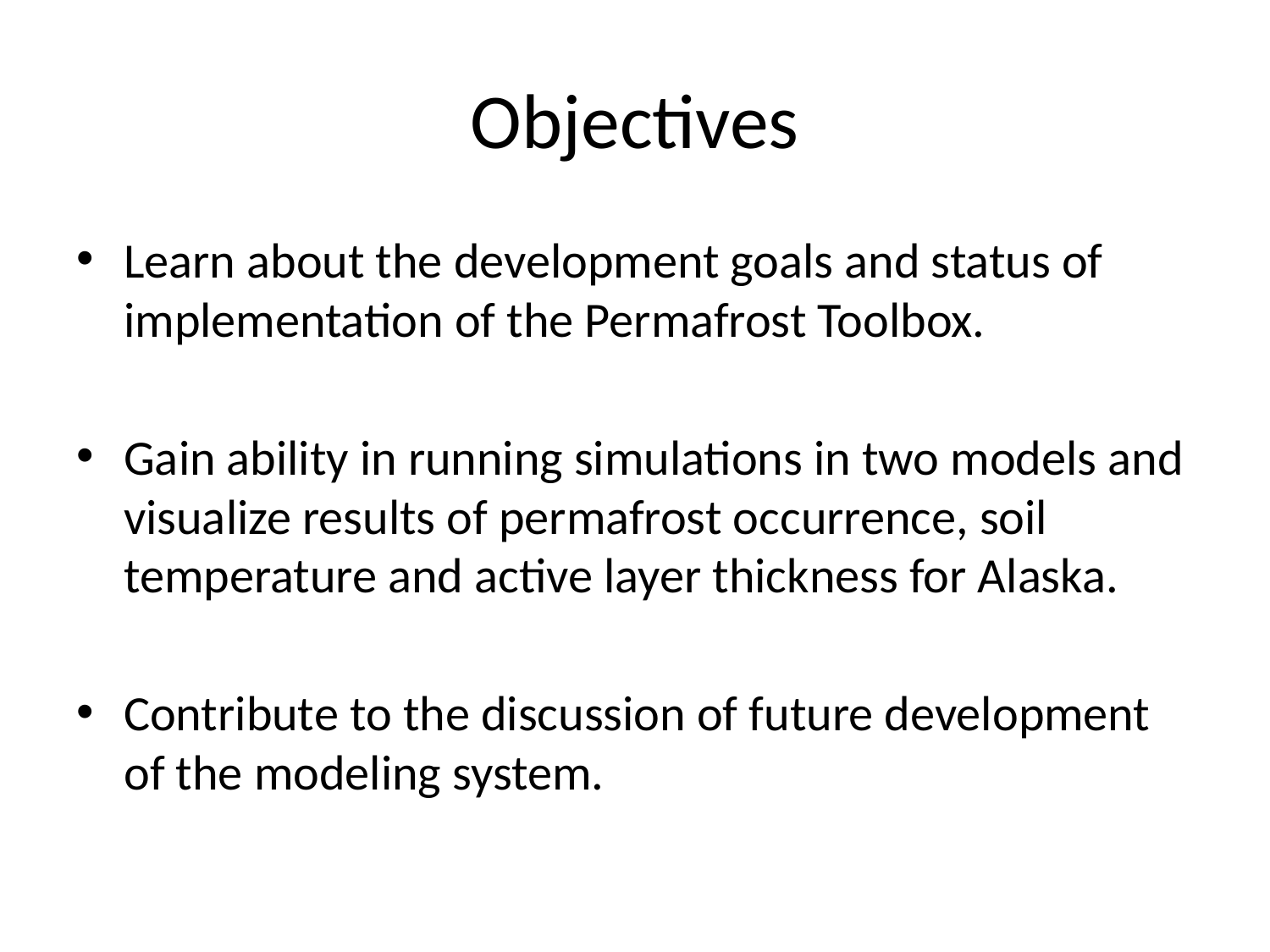

# Objectives
Learn about the development goals and status of implementation of the Permafrost Toolbox.

Gain ability in running simulations in two models and visualize results of permafrost occurrence, soil temperature and active layer thickness for Alaska.

Contribute to the discussion of future development of the modeling system.